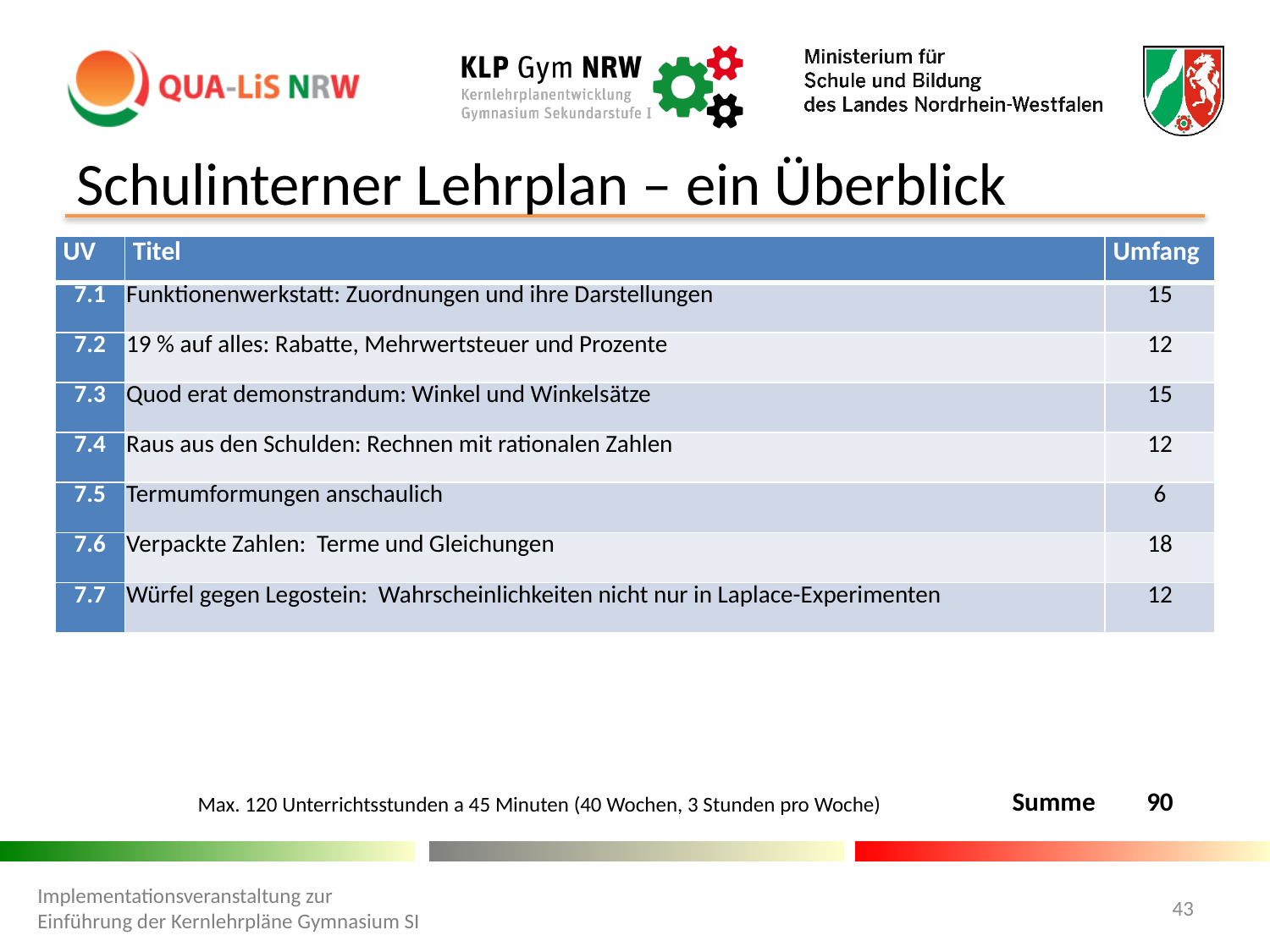

# Schulinterner Lehrplan – ein Überblick
| UV | Titel |  | Umfang |
| --- | --- | --- | --- |
| 7.1 | Funktionenwerkstatt: Zuordnungen und ihre Darstellungen |  | 15 |
| 7.2 | 19 % auf alles: Rabatte, Mehrwertsteuer und Prozente |  | 12 |
| 7.3 | Quod erat demonstrandum: Winkel und Winkel­sätze |  | 15 |
| 7.4 | Raus aus den Schulden: Rechnen mit rationalen Zahlen |  | 12 |
| 7.5 | Termumformungen anschaulich |  | 6 |
| 7.6 | Verpackte Zahlen: Terme und Gleichungen |  | 18 |
| 7.7 | Würfel gegen Legostein: Wahrscheinlichkeiten nicht nur in Laplace-Experimenten |  | 12 |
|  | Max. 120 Unterrichtsstunden a 45 Minuten (40 Wochen, 3 Stunden pro Woche) | Summe | 90 |
Implementationsveranstaltung zur Einführung der Kernlehrpläne Gymnasium SI
43